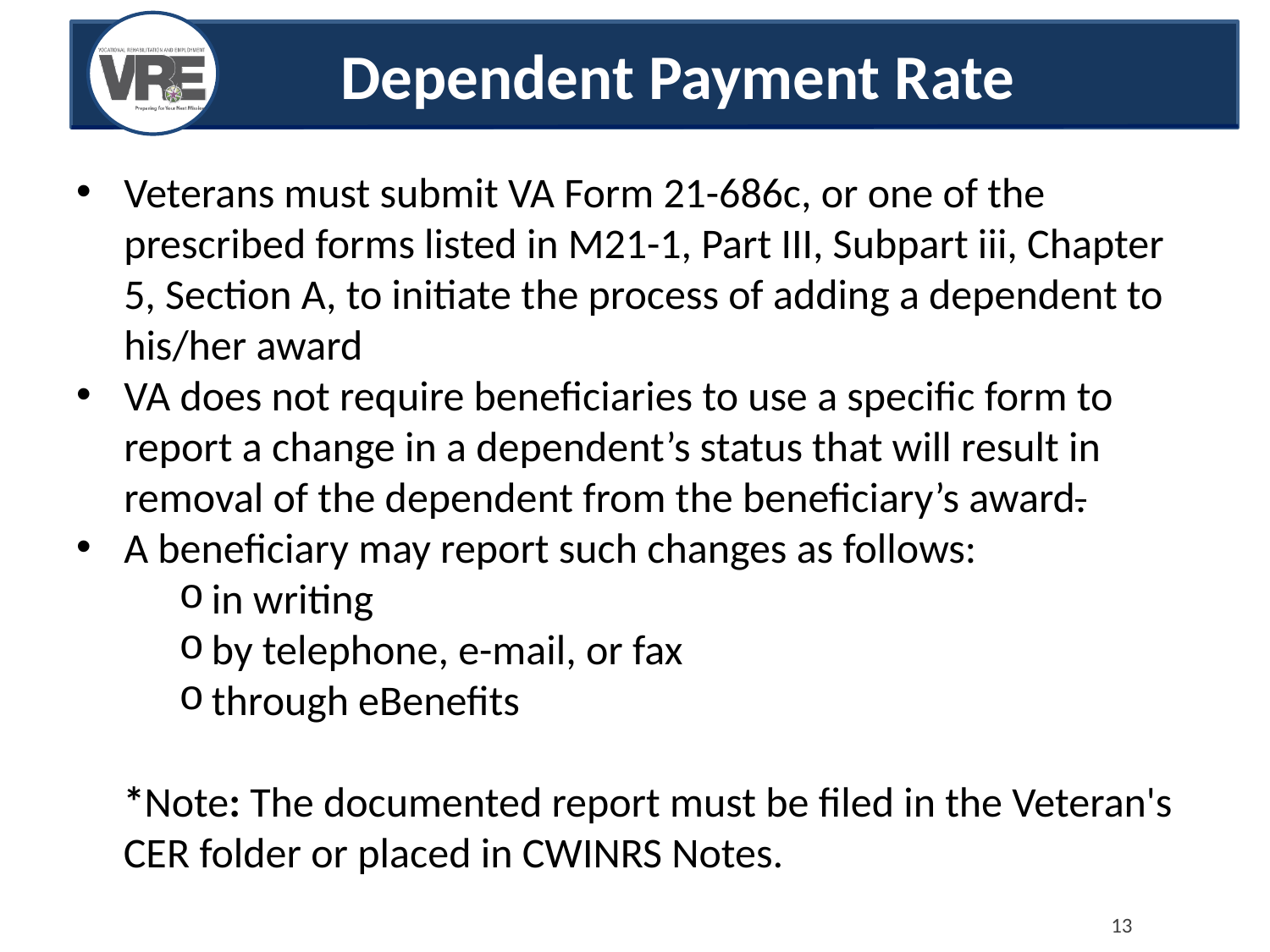

# Dependent Payment Rate
Veterans must submit VA Form 21-686c, or one of the prescribed forms listed in M21-1, Part III, Subpart iii, Chapter 5, Section A, to initiate the process of adding a dependent to his/her award
VA does not require beneficiaries to use a specific form to report a change in a dependent’s status that will result in removal of the dependent from the beneficiary’s award.
A beneficiary may report such changes as follows:
in writing
by telephone, e-mail, or fax
through eBenefits

*Note: The documented report must be filed in the Veteran's CER folder or placed in CWINRS Notes.
13